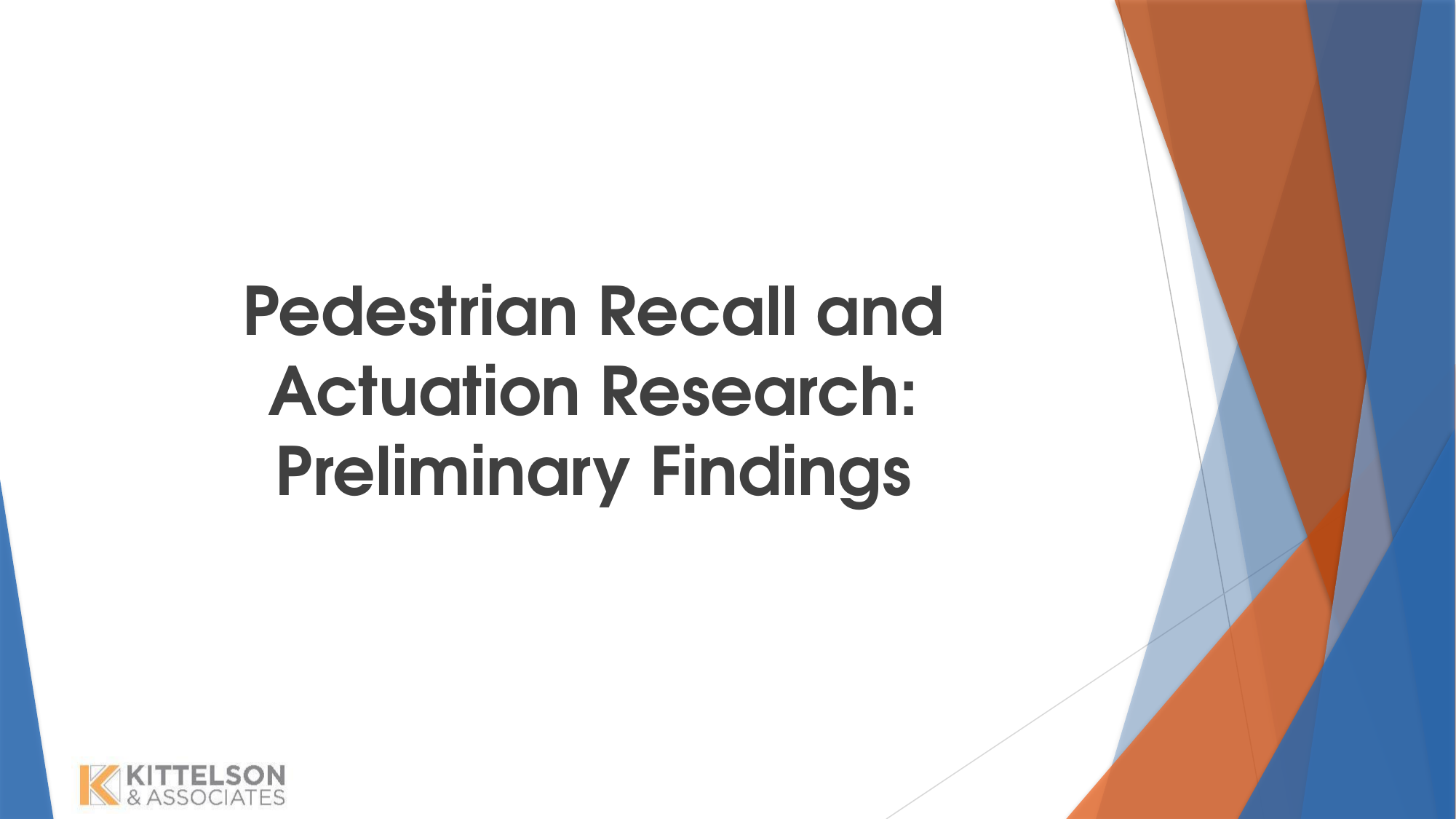

Pedestrian Recall and Actuation Research: Preliminary Findings